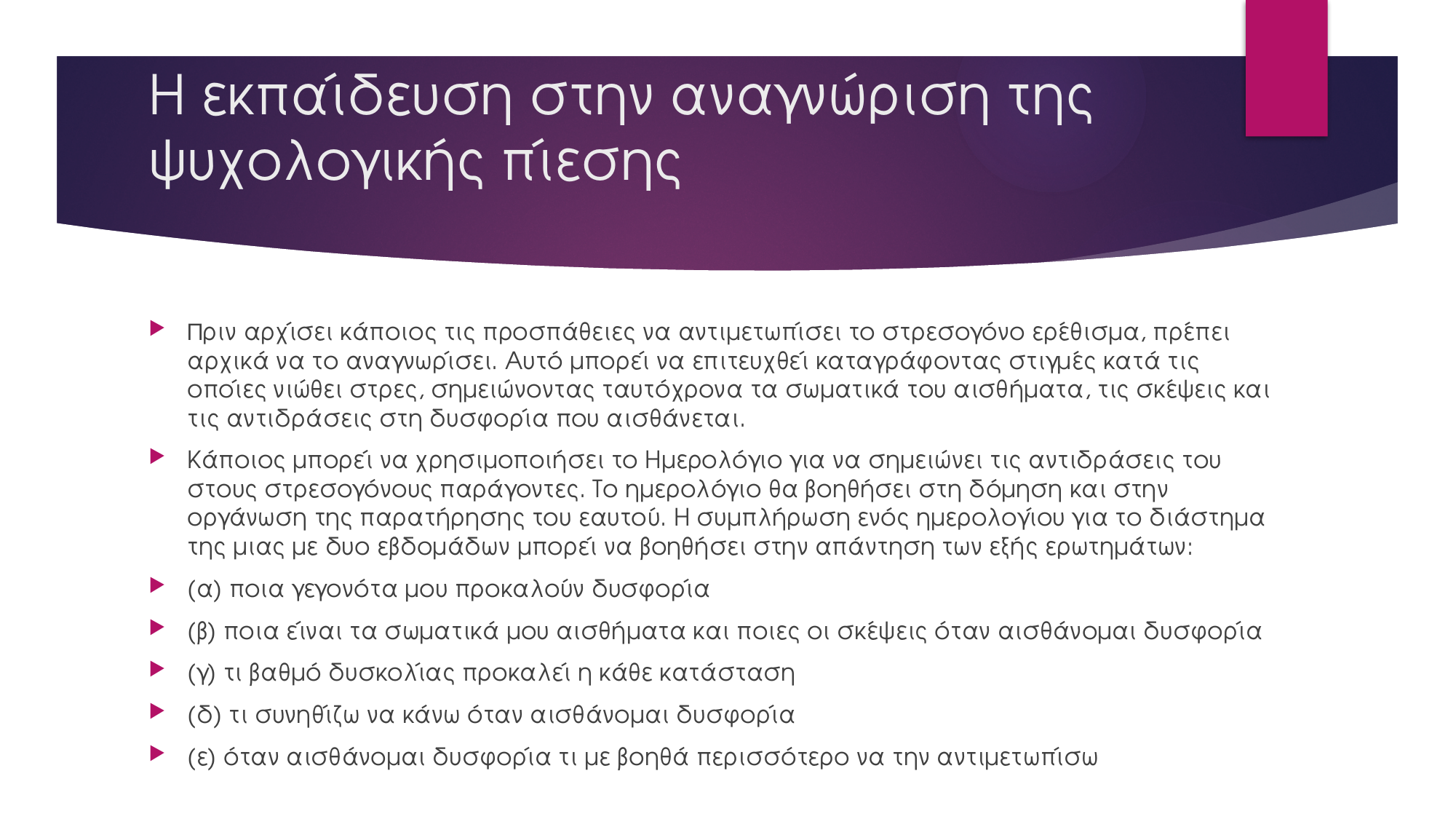

# Η εκπαίδευση στην αναγνώριση της ψυχολογικής πίεσης
Πριν αρχίσει κάποιος τις προσπάθειες να αντιμετωπίσει το στρεσογόνο ερέθισμα, πρέπει αρχικά να το αναγνωρίσει. Αυτό μπορεί να επιτευχθεί καταγράφοντας στιγμές κατά τις οποίες νιώθει στρες, σημειώνοντας ταυτόχρονα τα σωματικά του αισθήματα, τις σκέψεις και τις αντιδράσεις στη δυσφορία που αισθάνεται.
Κάποιος μπορεί να χρησιμοποιήσει το Ημερολόγιο για να σημειώνει τις αντιδράσεις του στους στρεσογόνους παράγοντες. Το ημερολόγιο θα βοηθήσει στη δόμηση και στην οργάνωση της παρατήρησης του εαυτού. Η συμπλήρωση ενός ημερολογίου για το διάστημα της μιας με δυο εβδομάδων μπορεί να βοηθήσει στην απάντηση των εξής ερωτημάτων:
(α) ποια γεγονότα μου προκαλούν δυσφορία
(β) ποια είναι τα σωματικά μου αισθήματα και ποιες οι σκέψεις όταν αισθάνομαι δυσφορία
(γ) τι βαθμό δυσκολίας προκαλεί η κάθε κατάσταση
(δ) τι συνηθίζω να κάνω όταν αισθάνομαι δυσφορία
(ε) όταν αισθάνομαι δυσφορία τι με βοηθά περισσότερο να την αντιμετωπίσω